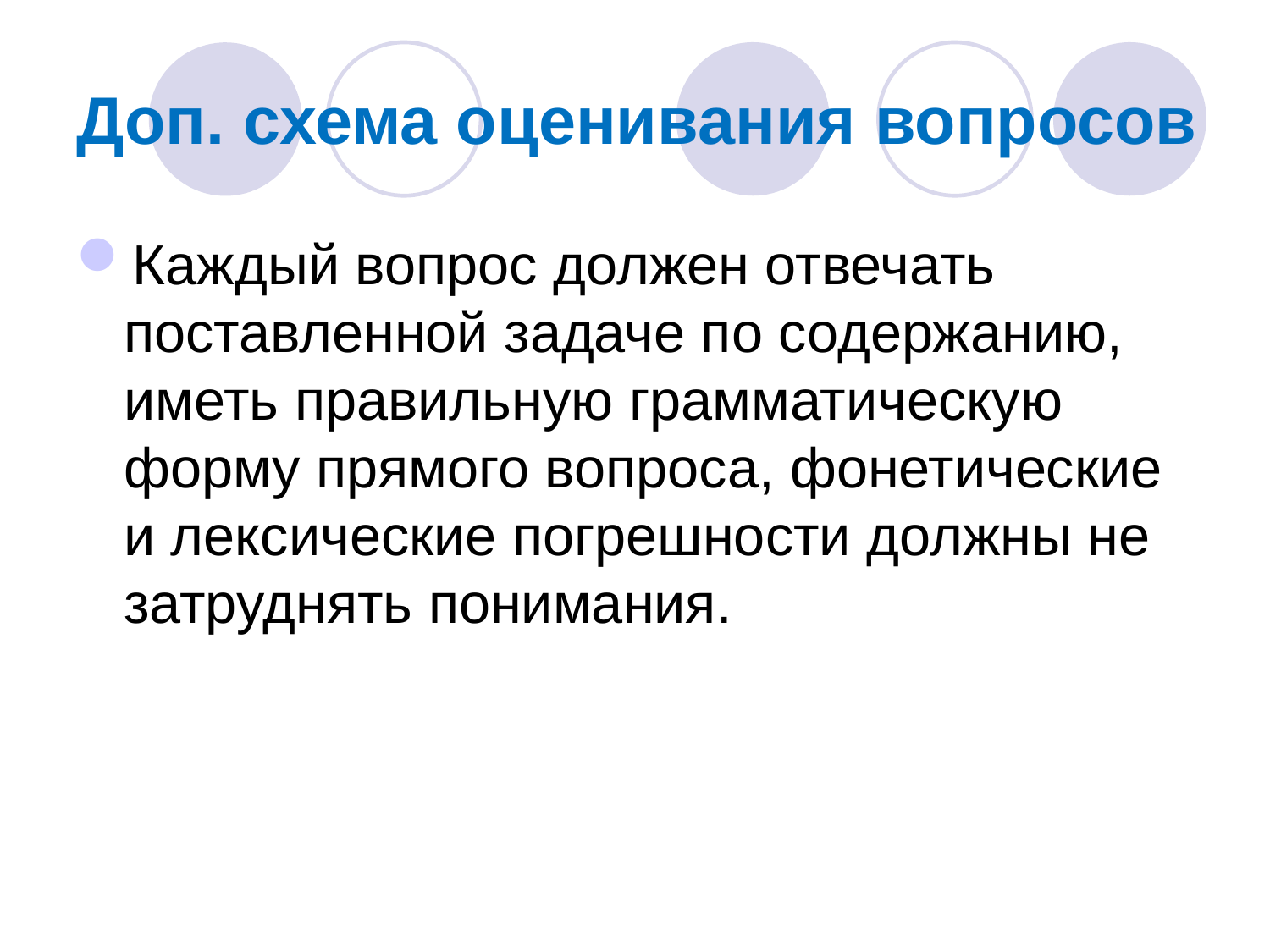

# Доп. схема оценивания вопросов
Каждый вопрос должен отвечать поставленной задаче по содержанию, иметь правильную грамматическую форму прямого вопроса, фонетические и лексические погрешности должны не затруднять понимания.